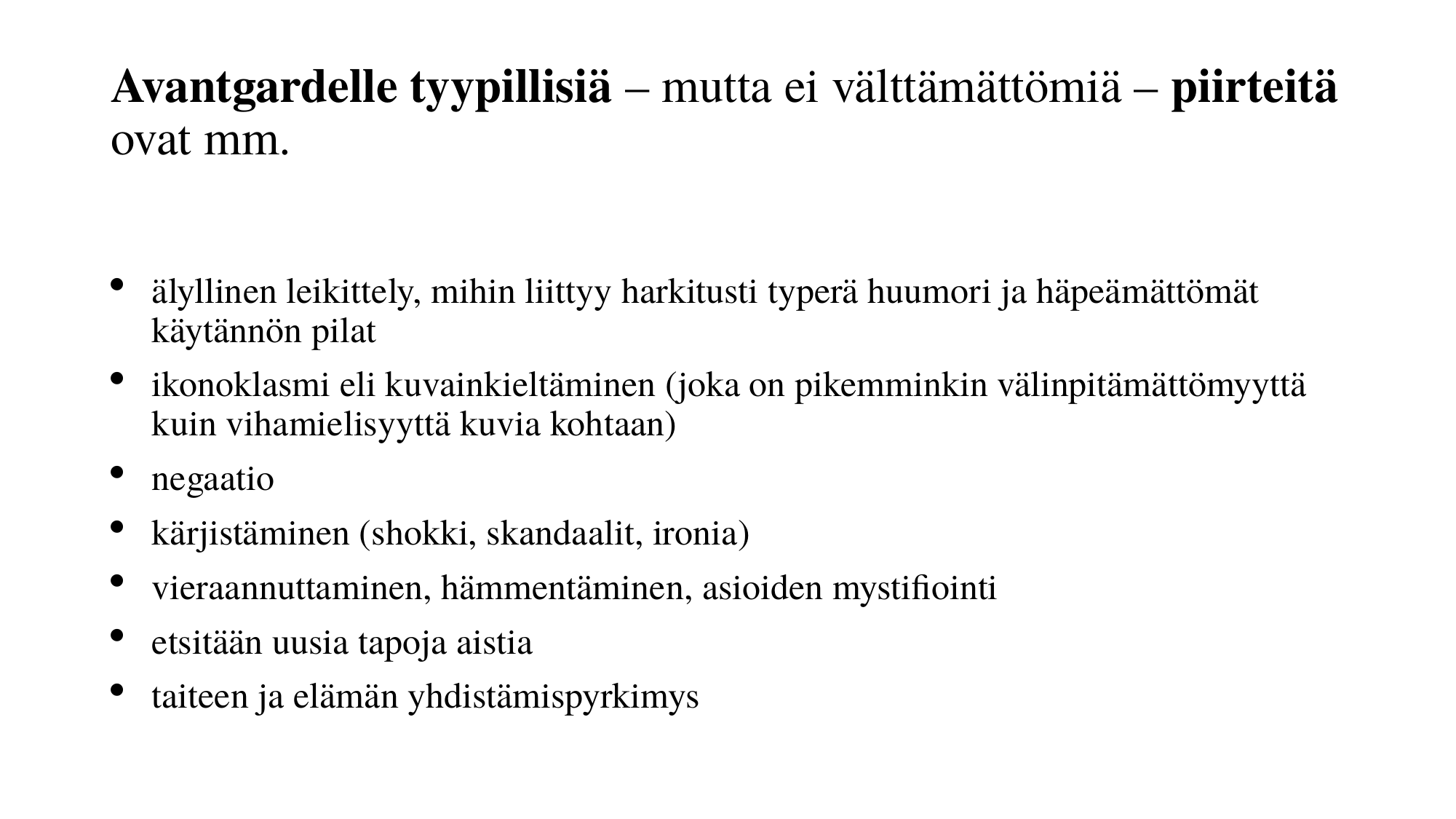

# Avantgardelle tyypillisiä – mutta ei välttämättömiä – piirteitä ovat mm.

älyllinen leikittely, mihin liittyy harkitusti typerä huumori ja häpeämättömät käytännön pilat
ikonoklasmi eli kuvainkieltäminen (joka on pikemminkin välinpitämättömyyttä kuin vihamielisyyttä kuvia kohtaan)
negaatio
kärjistäminen (shokki, skandaalit, ironia)
vieraannuttaminen, hämmentäminen, asioiden mystifiointi
etsitään uusia tapoja aistia
taiteen ja elämän yhdistämispyrkimys